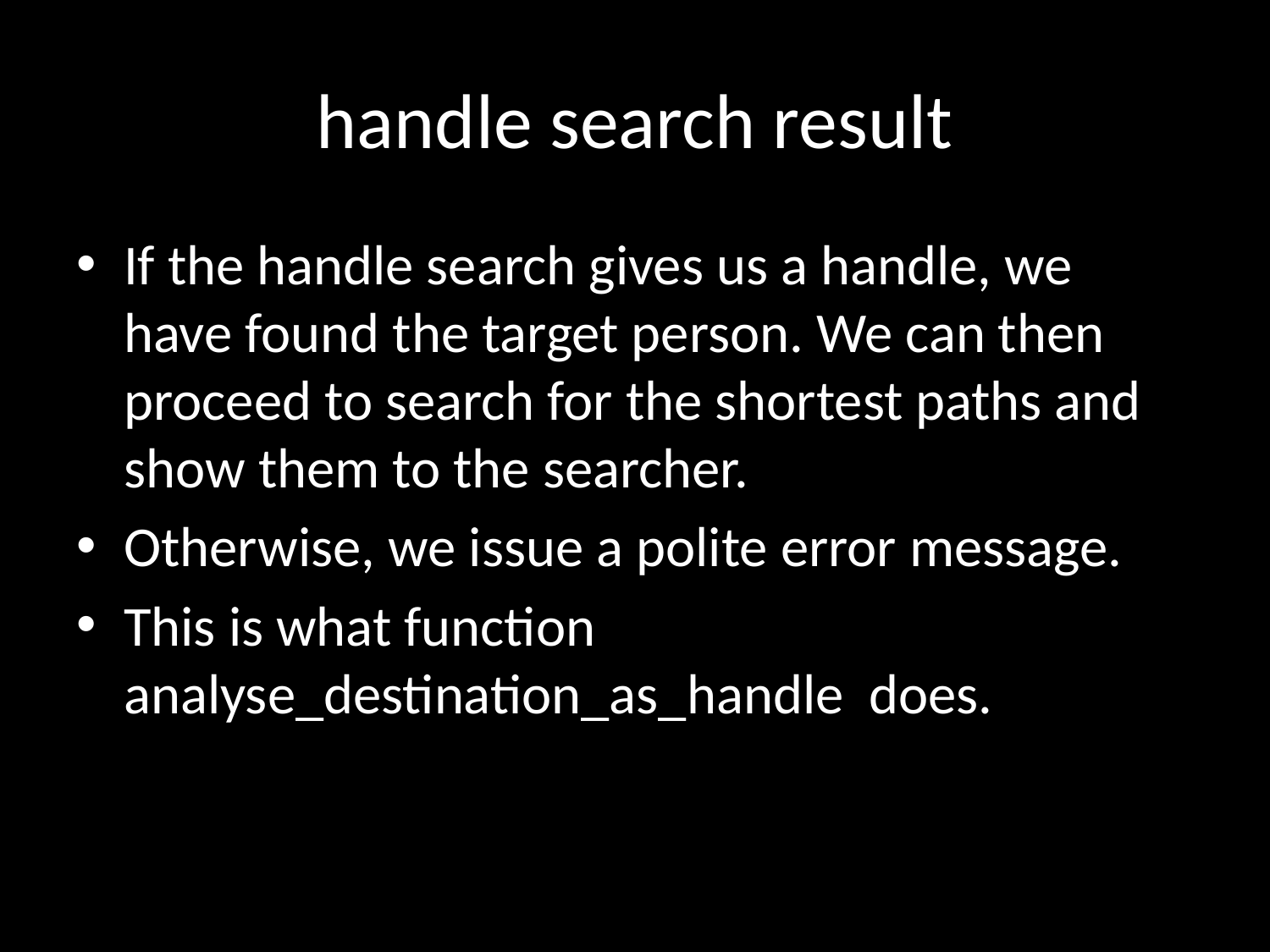

# handle search result
If the handle search gives us a handle, we have found the target person. We can then proceed to search for the shortest paths and show them to the searcher.
Otherwise, we issue a polite error message.
This is what function analyse_destination_as_handle  does.